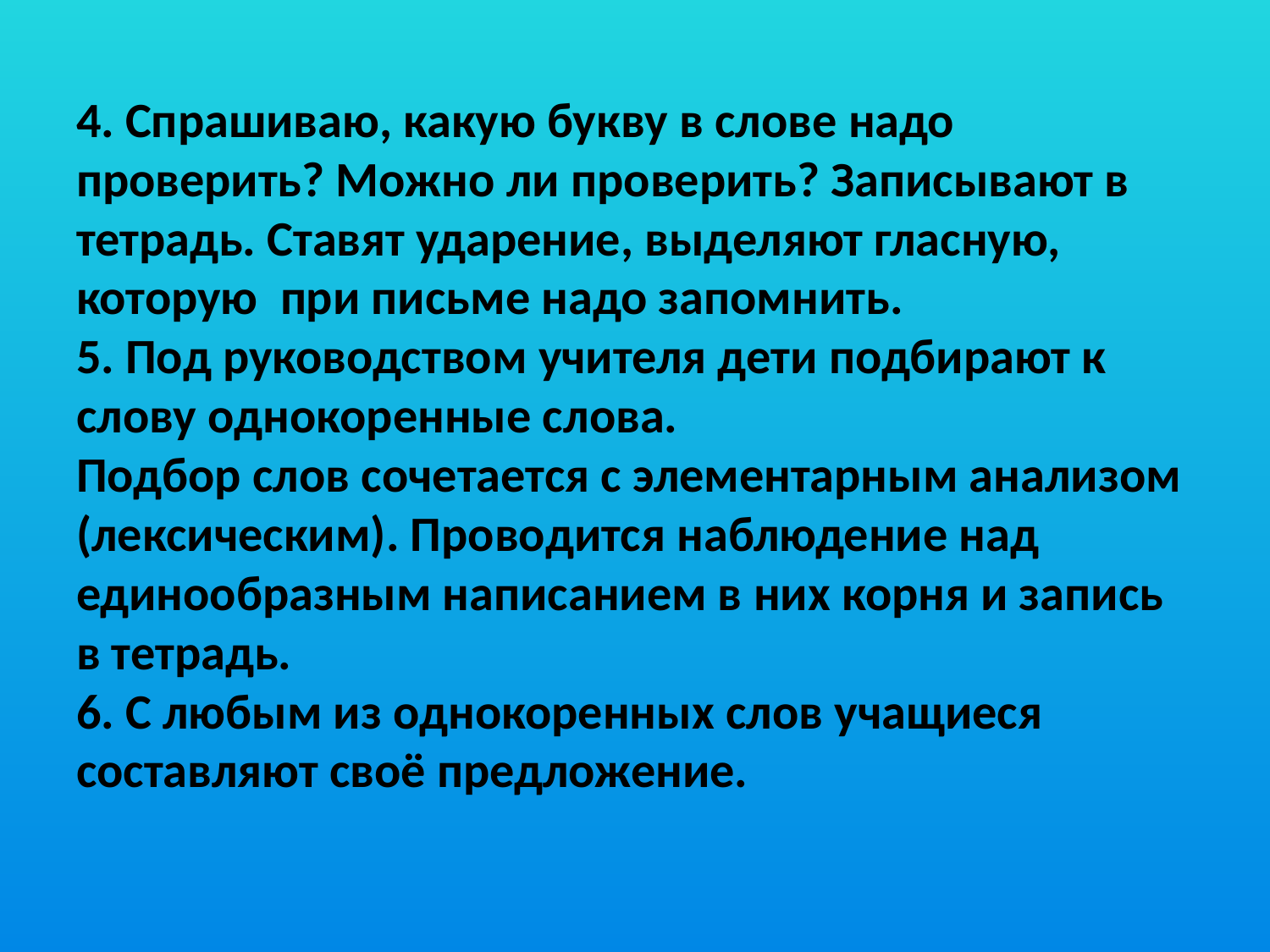

# 4. Спрашиваю, какую букву в слове надо проверить? Можно ли проверить? Записывают в тетрадь. Ставят ударение, выделяют гласную, которую  при письме надо запомнить. 5. Под руководством учителя дети подбирают к слову однокоренные слова. Подбор слов сочетается с элементарным анализом (лексическим). Проводится наблюдение над единообразным написанием в них корня и запись в тетрадь. 6. С любым из однокоренных слов учащиеся составляют своё предложение.